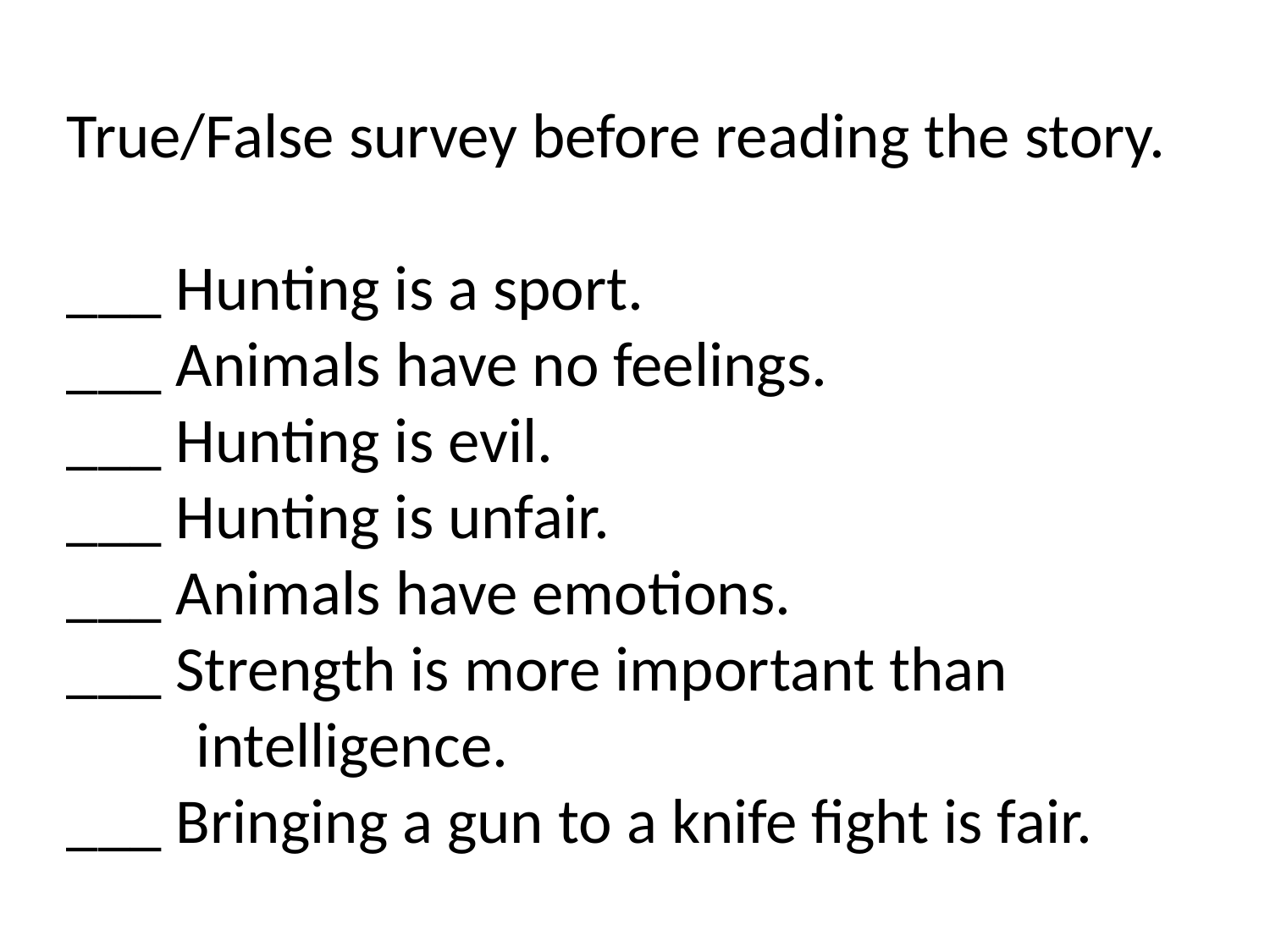

True/False survey before reading the story.

___ Hunting is a sport.
___ Animals have no feelings.
___ Hunting is evil.
___ Hunting is unfair.
___ Animals have emotions.
___ Strength is more important than
         intelligence.
___ Bringing a gun to a knife fight is fair.